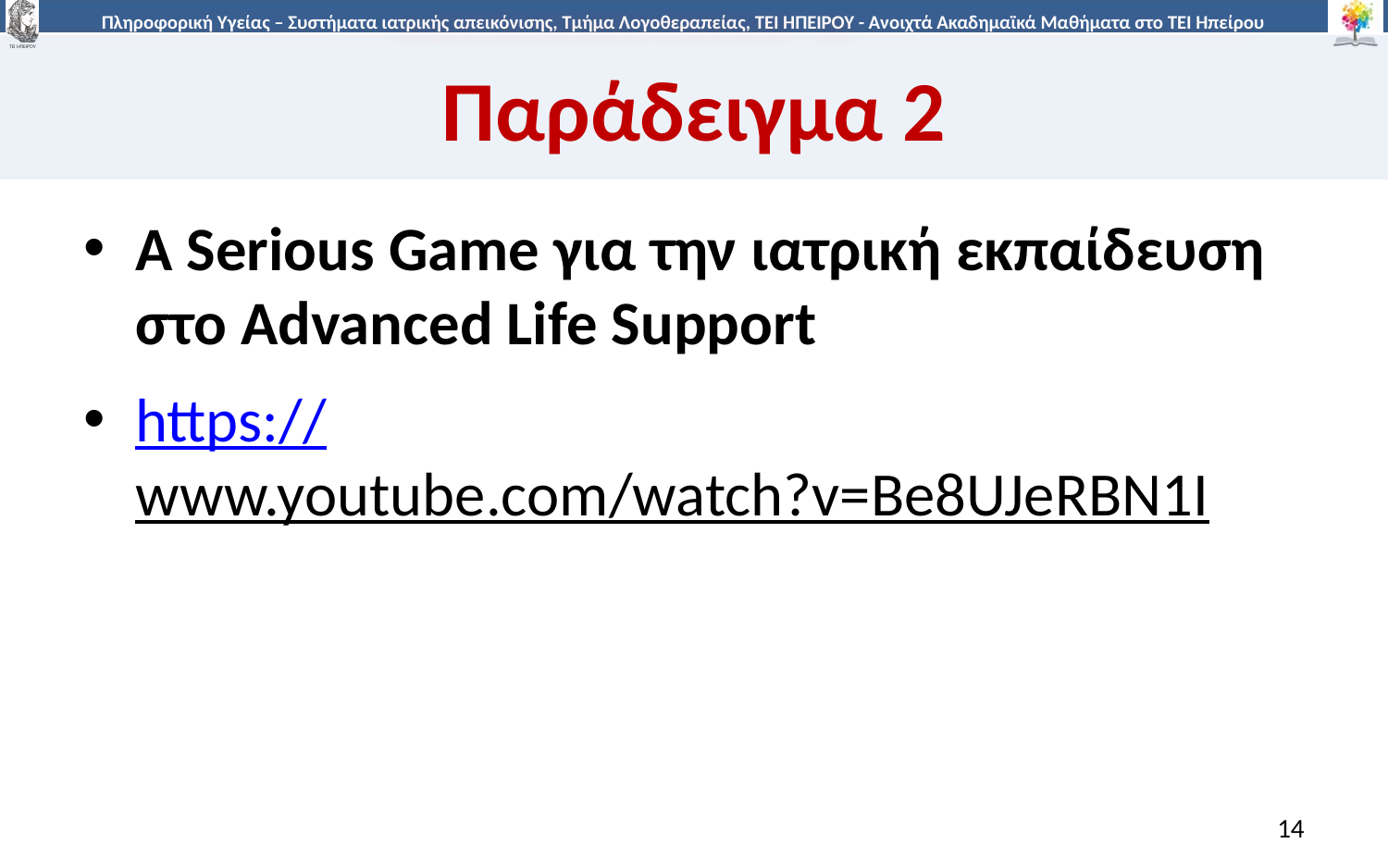

# Παράδειγμα 2
A Serious Game για την ιατρική εκπαίδευση στο Advanced Life Support
https://www.youtube.com/watch?v=Be8UJeRBN1I
14